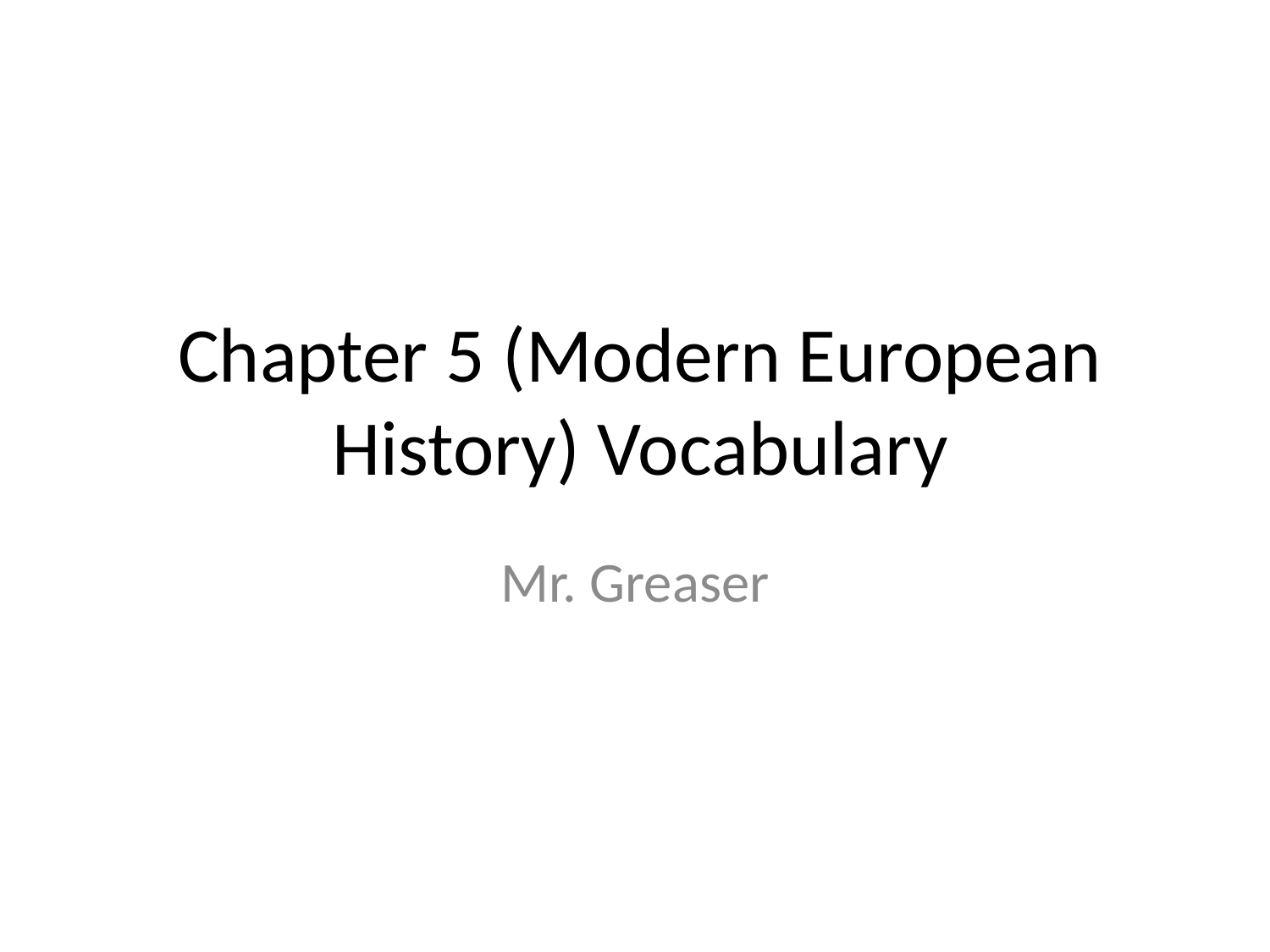

# Chapter 5 (Modern European History) Vocabulary
Mr. Greaser